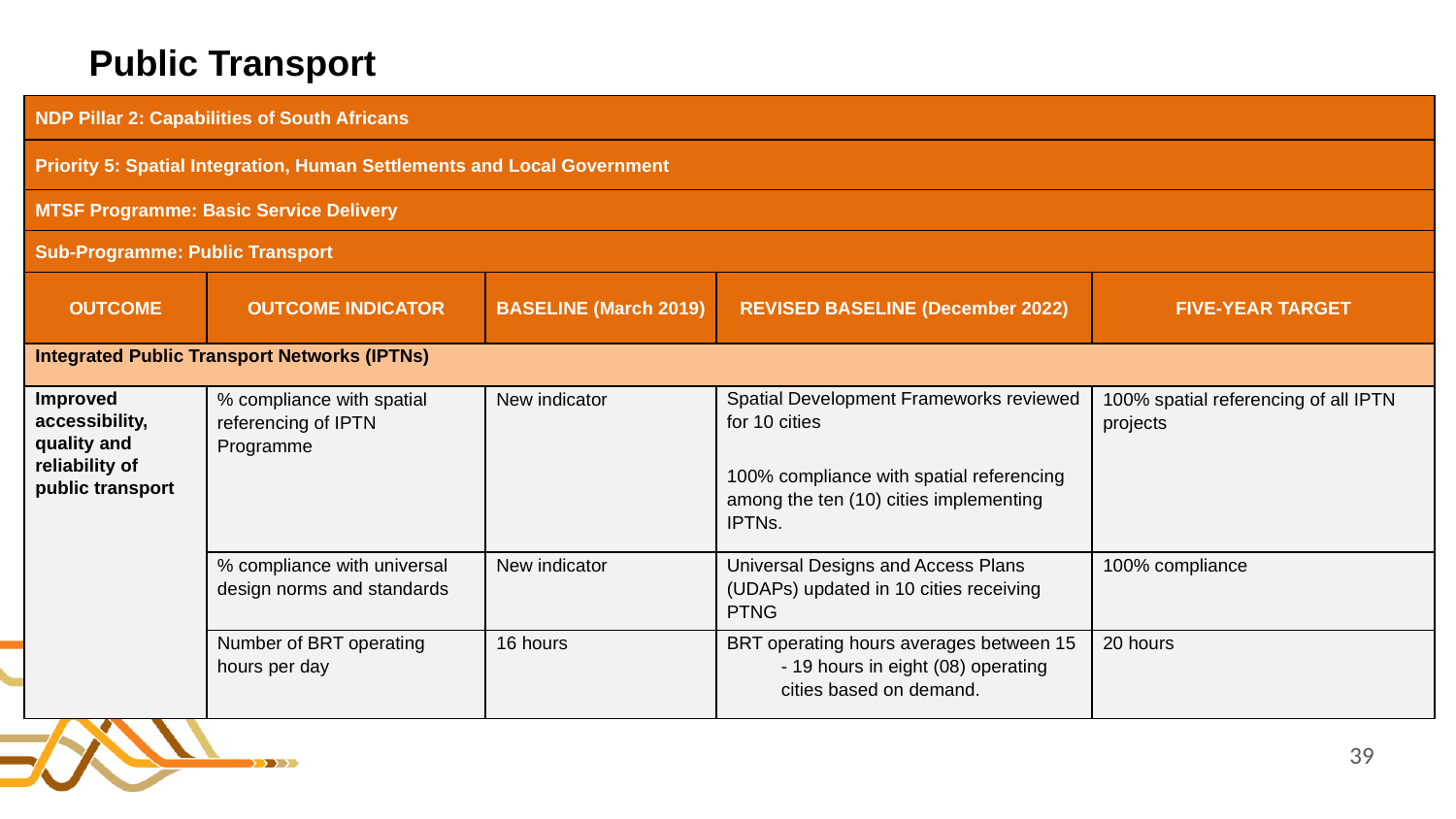

# Public Transport
| NDP Pillar 2: Capabilities of South Africans |  |  |  |  |
| --- | --- | --- | --- | --- |
| Priority 5: Spatial Integration, Human Settlements and Local Government |  |  |  |  |
| MTSF Programme: Basic Service Delivery |  |  |  |  |
| Sub-Programme: Public Transport |  |  |  |  |
| OUTCOME | OUTCOME INDICATOR | BASELINE (March 2019) | REVISED BASELINE (December 2022) | FIVE-YEAR TARGET |
| Integrated Public Transport Networks (IPTNs) |  |  |  |  |
| Improved accessibility, quality and reliability of public transport | % compliance with spatial referencing of IPTN Programme | New indicator | Spatial Development Frameworks reviewed for 10 cities 100% compliance with spatial referencing among the ten (10) cities implementing IPTNs. | 100% spatial referencing of all IPTN projects |
|  | % compliance with universal design norms and standards | New indicator | Universal Designs and Access Plans (UDAPs) updated in 10 cities receiving PTNG | 100% compliance |
|  | Number of BRT operating hours per day | 16 hours | BRT operating hours averages between 15 - 19 hours in eight (08) operating cities based on demand. | 20 hours |
39